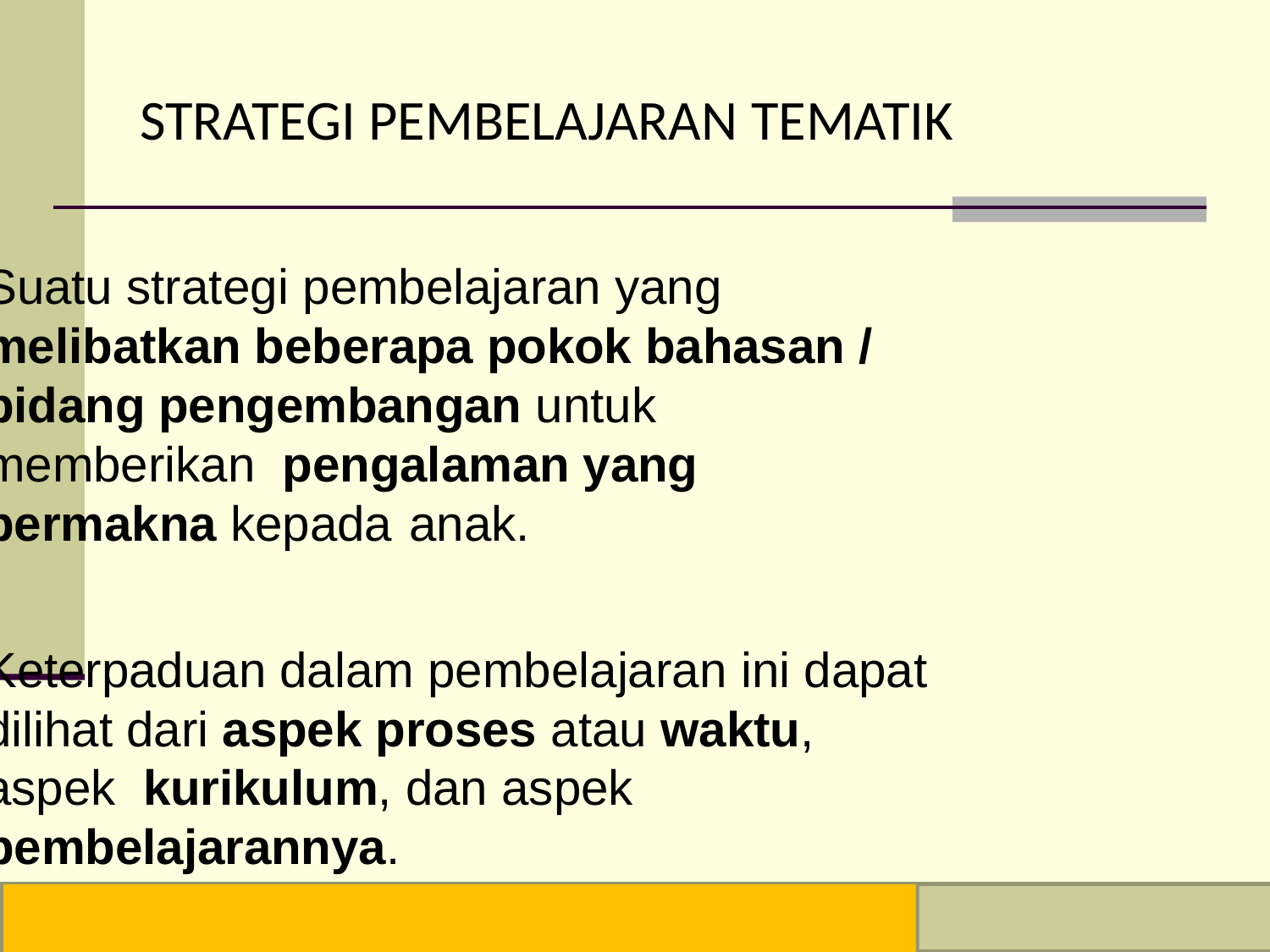

# STRATEGI PEMBELAJARAN TEMATIK

Suatu strategi pembelajaran yang  melibatkan beberapa pokok bahasan /  bidang pengembangan untuk memberikan  pengalaman yang bermakna kepada anak.

Keterpaduan dalam pembelajaran ini dapat  dilihat dari aspek proses atau waktu, aspek  kurikulum, dan aspek pembelajarannya.

(Yuliani Nurani, 2010)

SOSIALISASI & PELATIHAN KTSP 2009
Sosialisasi KTSP